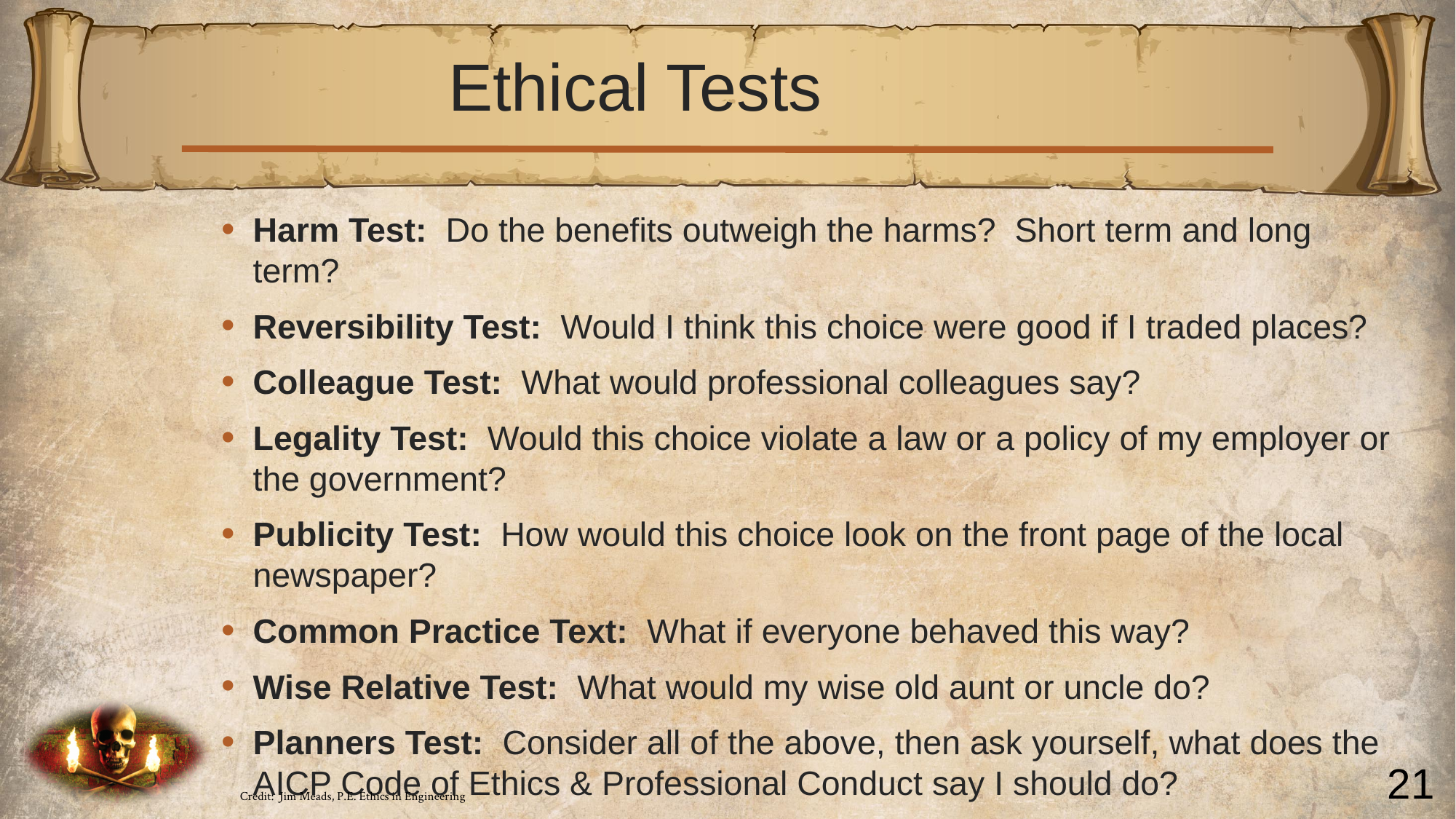

# Ethical Tests
Harm Test:  Do the benefits outweigh the harms?  Short term and long term?
Reversibility Test:  Would I think this choice were good if I traded places?
Colleague Test:  What would professional colleagues say?
Legality Test:  Would this choice violate a law or a policy of my employer or the government?
Publicity Test:  How would this choice look on the front page of the local newspaper?
Common Practice Text:  What if everyone behaved this way?
Wise Relative Test:  What would my wise old aunt or uncle do?
Planners Test:  Consider all of the above, then ask yourself, what does the AICP Code of Ethics & Professional Conduct say I should do?
21
Credit:  Jim Meads, P.E. Ethics in Engineering